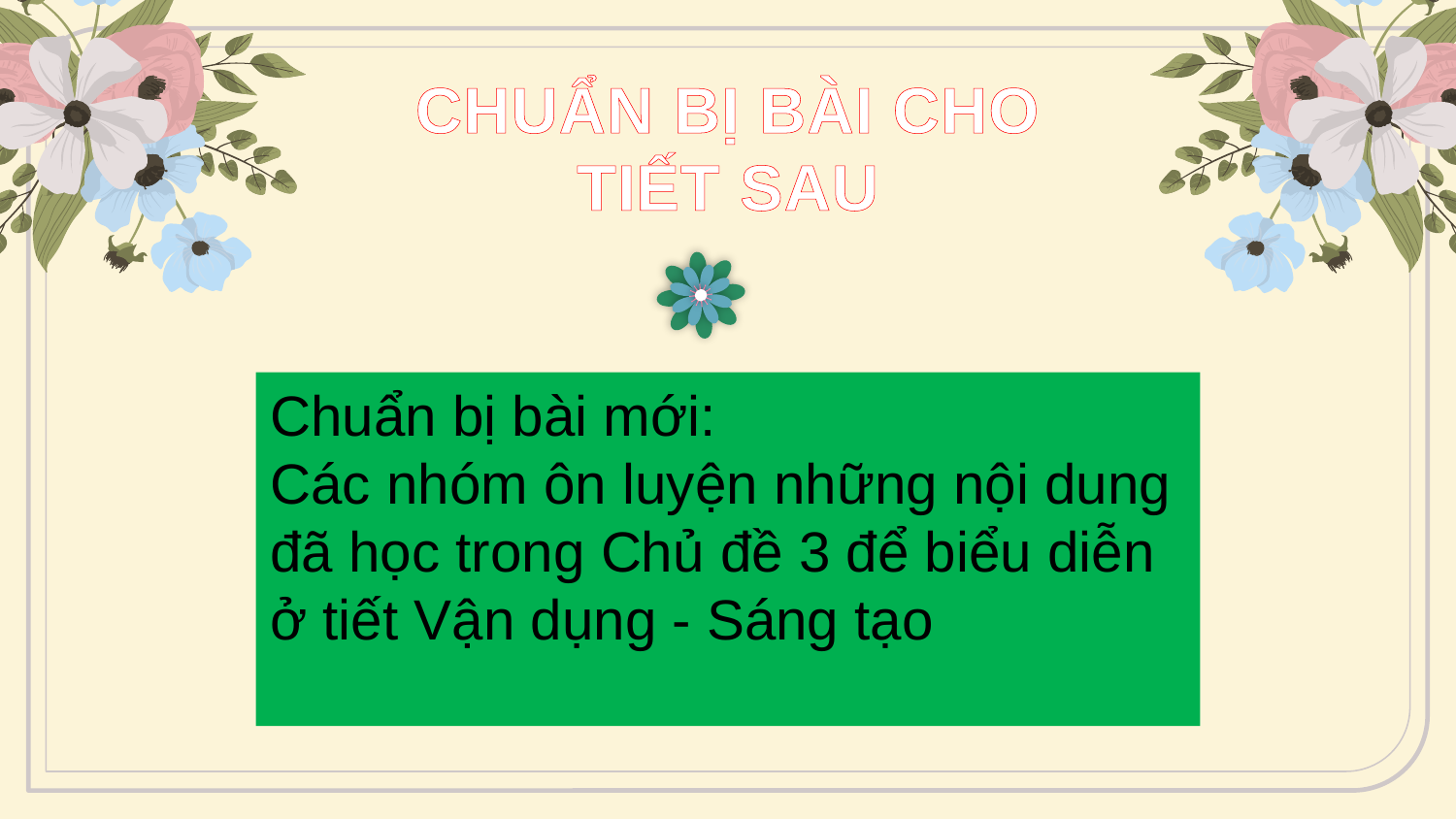

CHUẨN BỊ BÀI CHO TIẾT SAU

Chuẩn bị bài mới:
Các nhóm ôn luyện những nội dung đã học trong Chủ đề 3 để biểu diễn ở tiết Vận dụng - Sáng tạo